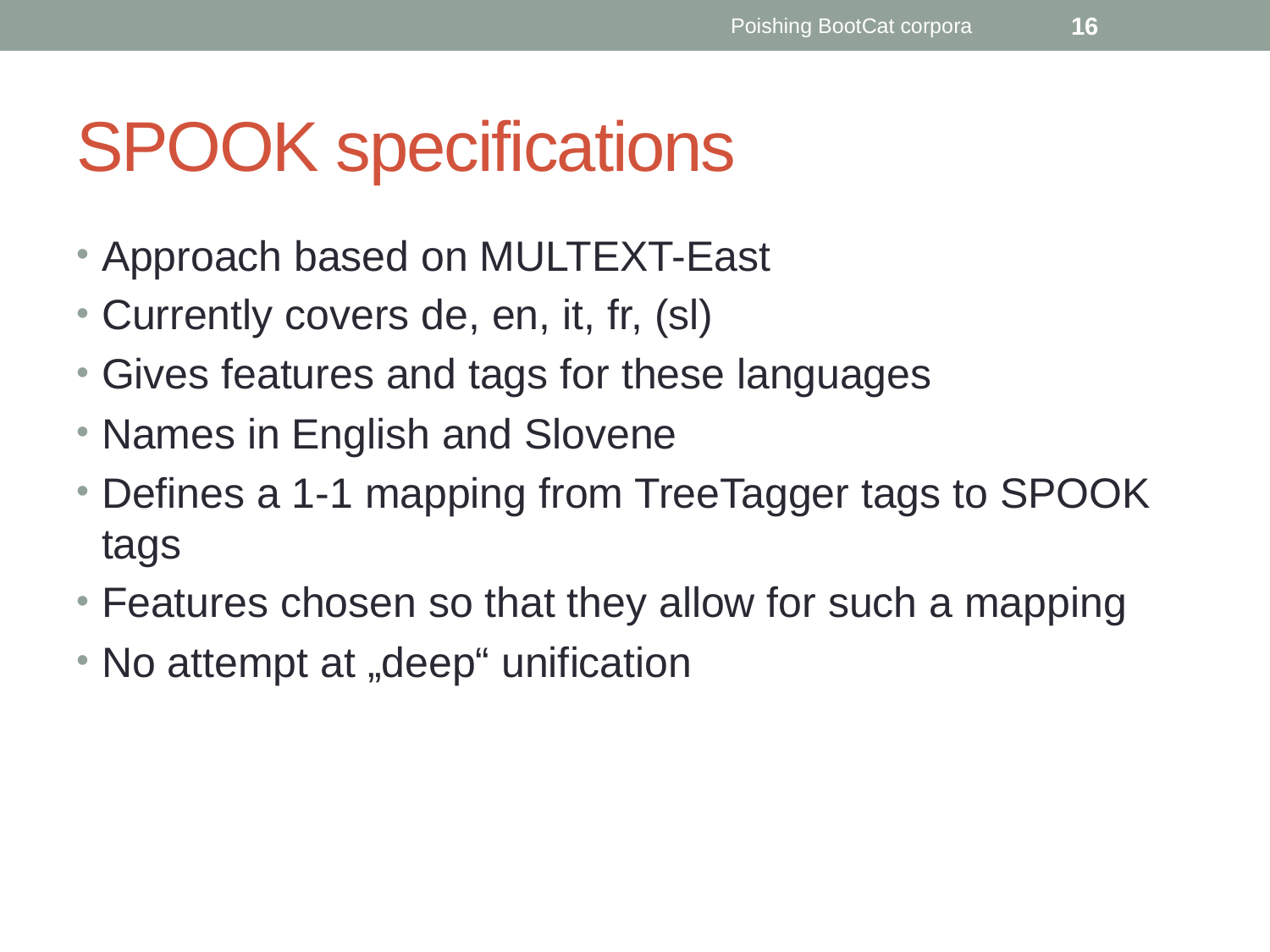

Poishing BootCat corpora
16
# SPOOK specifications
Approach based on MULTEXT-East
Currently covers de, en, it, fr, (sl)
Gives features and tags for these languages
Names in English and Slovene
Defines a 1-1 mapping from TreeTagger tags to SPOOK tags
Features chosen so that they allow for such a mapping
No attempt at „deep“ unification